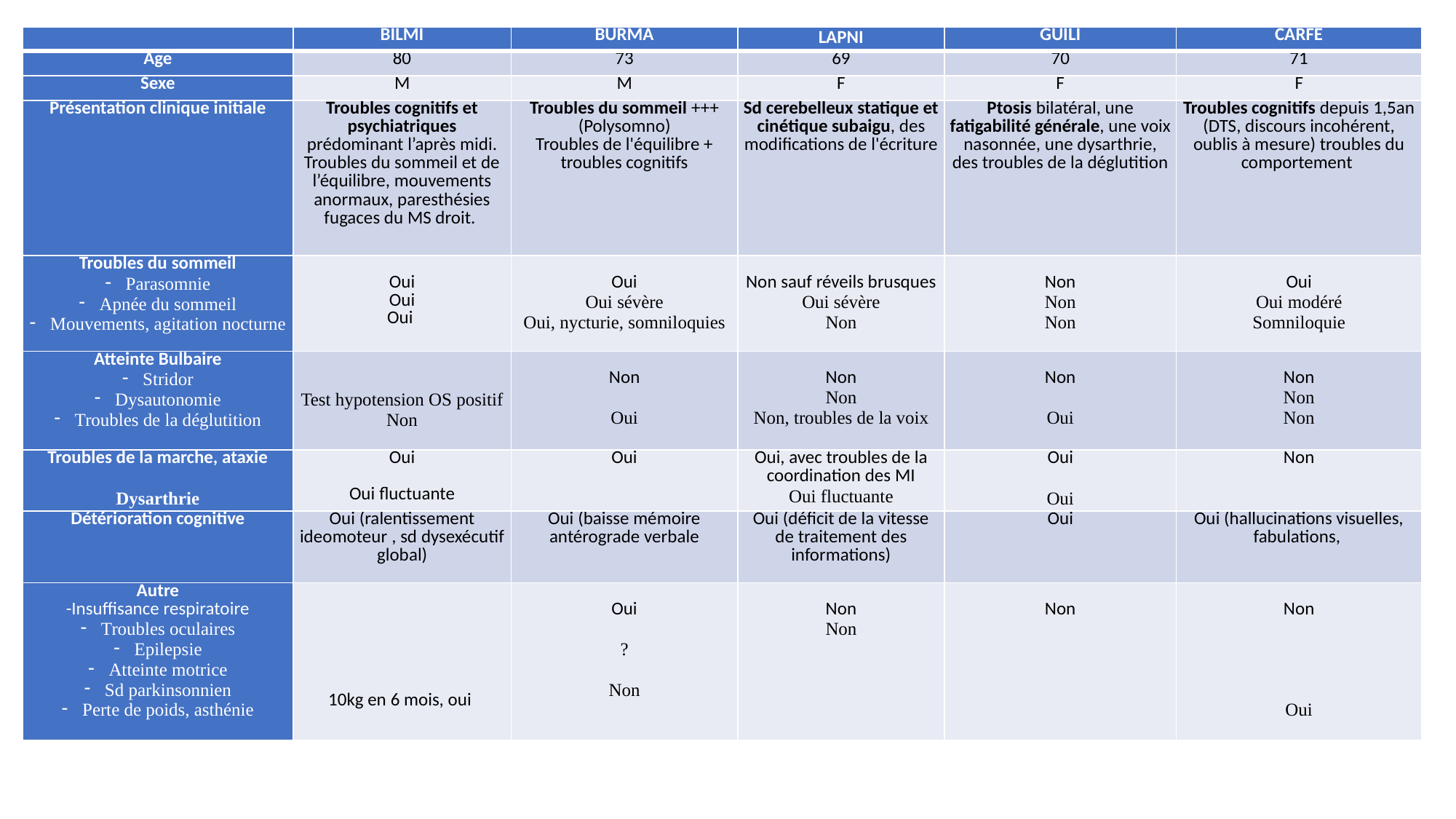

|  | BILMI | BURMA | LAPNI | GUILI | CARFE |
| --- | --- | --- | --- | --- | --- |
| Age | 80 | 73 | 69 | 70 | 71 |
| Sexe | M | M | F | F | F |
| Présentation clinique initiale | Troubles cognitifs et psychiatriques prédominant l’après midi. Troubles du sommeil et de l’équilibre, mouvements anormaux, paresthésies fugaces du MS droit. | Troubles du sommeil +++ (Polysomno) Troubles de l'équilibre + troubles cognitifs | Sd cerebelleux statique et cinétique subaigu, des modifications de l'écriture | Ptosis bilatéral, une fatigabilité générale, une voix nasonnée, une dysarthrie, des troubles de la déglutition | Troubles cognitifs depuis 1,5an (DTS, discours incohérent, oublis à mesure) troubles du comportement |
| Troubles du sommeil Parasomnie Apnée du sommeil Mouvements, agitation nocturne | Oui Oui Oui | Oui Oui sévère Oui, nycturie, somniloquies | Non sauf réveils brusques Oui sévère Non | Non Non Non | Oui Oui modéré Somniloquie |
| Atteinte Bulbaire Stridor Dysautonomie Troubles de la déglutition | Test hypotension OS positif Non | Non Oui | Non Non Non, troubles de la voix | Non Oui | Non Non Non |
| Troubles de la marche, ataxie Dysarthrie | Oui Oui fluctuante | Oui | Oui, avec troubles de la coordination des MI Oui fluctuante | Oui Oui | Non |
| Détérioration cognitive | Oui (ralentissement ideomoteur , sd dysexécutif global) | Oui (baisse mémoire antérograde verbale | Oui (déficit de la vitesse de traitement des informations) | Oui | Oui (hallucinations visuelles, fabulations, |
| Autre -Insuffisance respiratoire Troubles oculaires Epilepsie Atteinte motrice Sd parkinsonnien Perte de poids, asthénie | 10kg en 6 mois, oui | Oui ? Non | Non Non | Non | Non Oui |